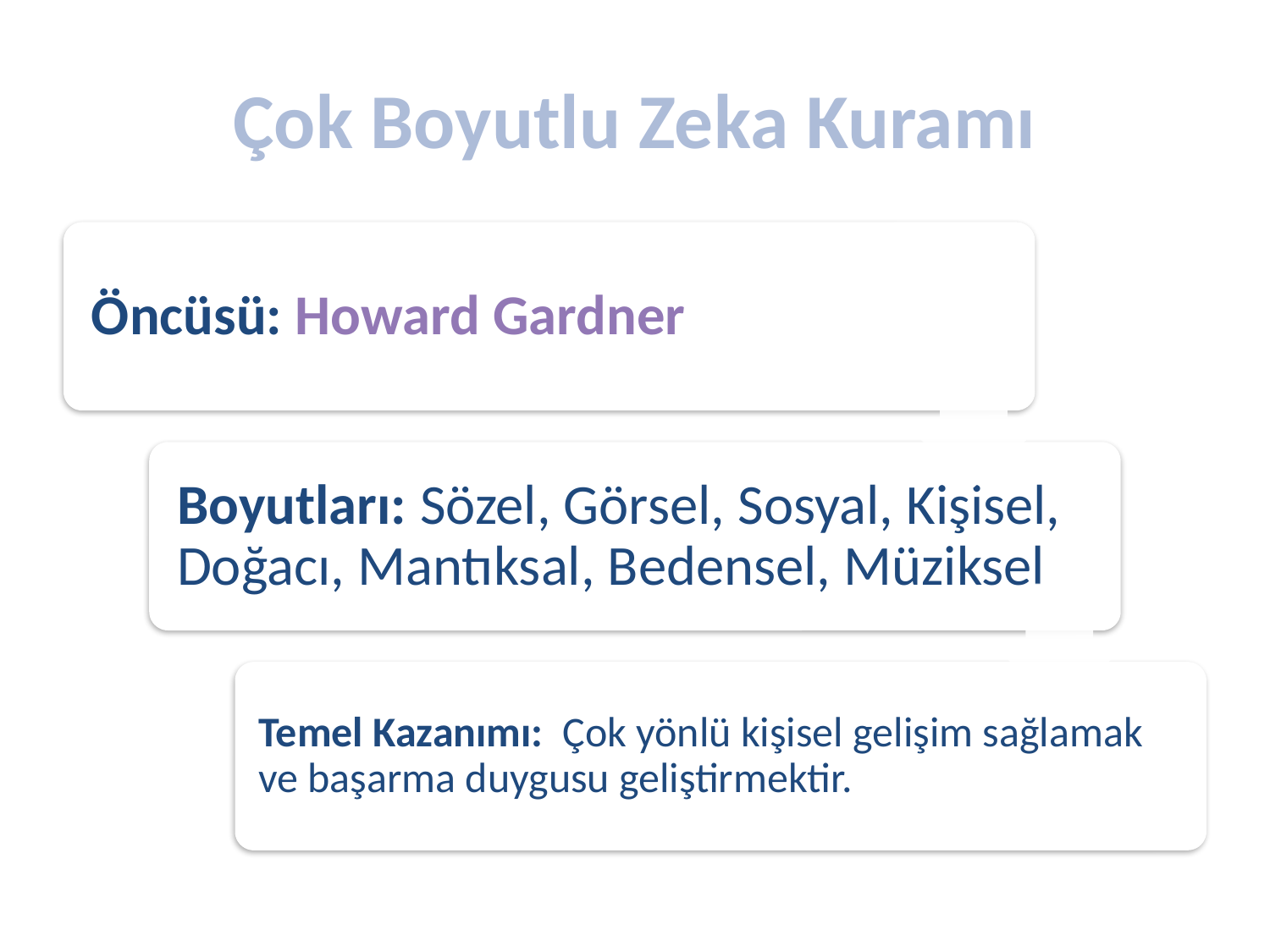

# Çok Boyutlu Zeka Kuramı
Öncüsü: Howard Gardner
Boyutları: Sözel, Görsel, Sosyal, Kişisel, Doğacı, Mantıksal, Bedensel, Müziksel
Temel Kazanımı:  Çok yönlü kişisel gelişim sağlamak ve başarma duygusu geliştirmektir.